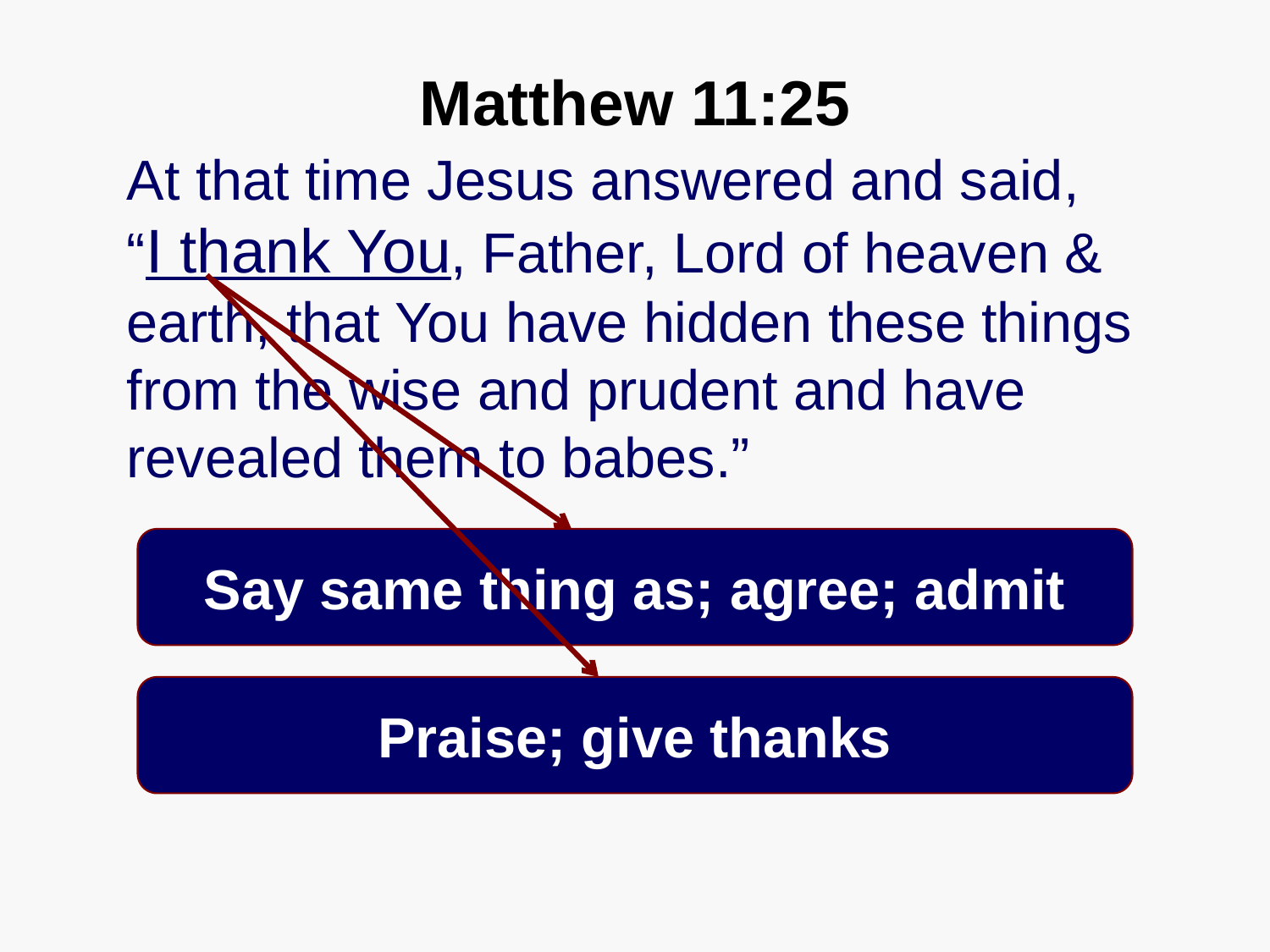

# Matthew 11:25
At that time Jesus answered and said,
“I thank You, Father, Lord of heaven & earth, that You have hidden these things from the wise and prudent and have revealed them to babes.”
Say same thing as; agree; admit
Praise; give thanks